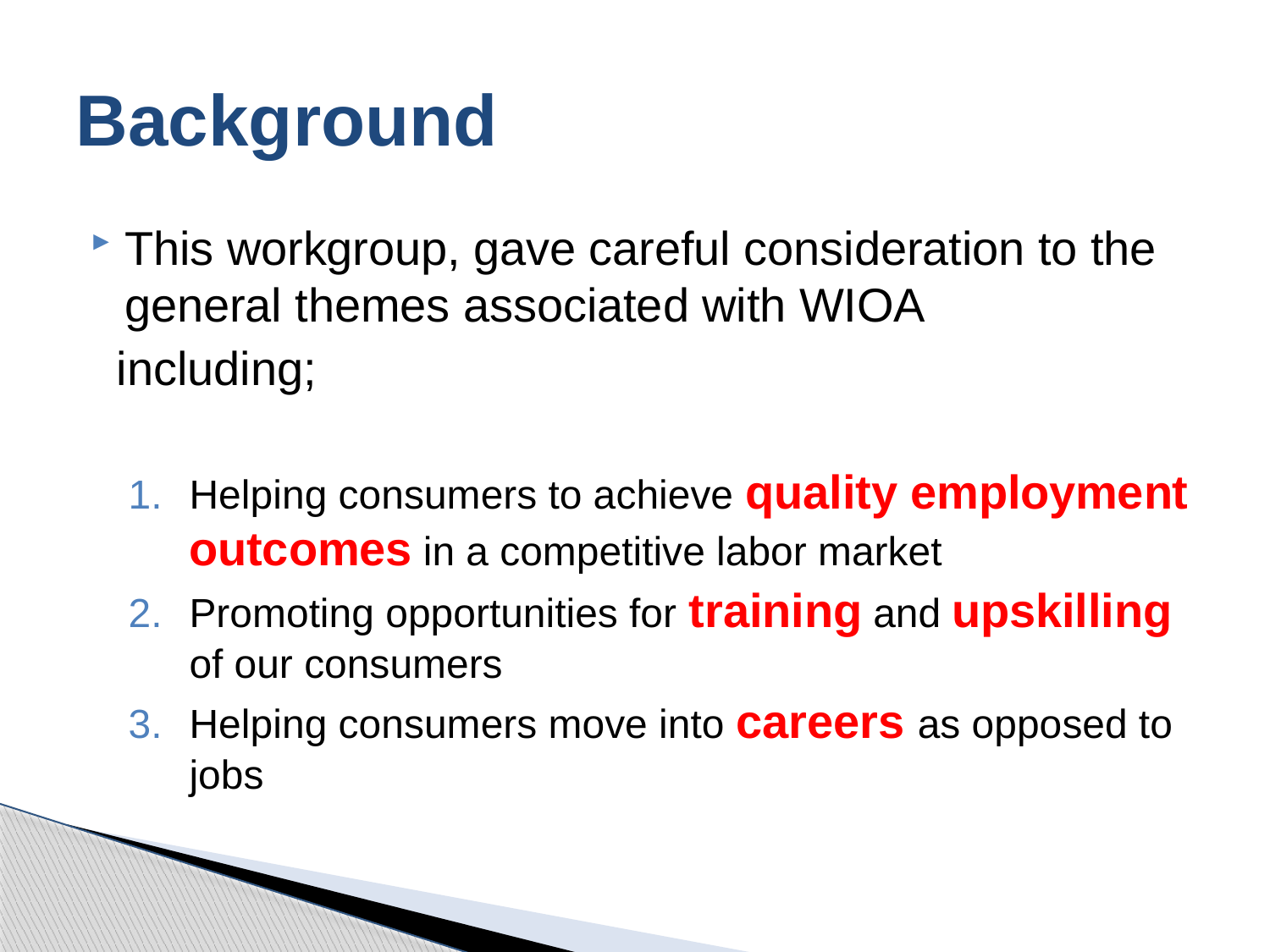

# Background
This workgroup, gave careful consideration to the general themes associated with WIOA
  including;

Helping consumers to achieve quality employment outcomes in a competitive labor market
Promoting opportunities for training and upskilling of our consumers
Helping consumers move into careers as opposed to jobs